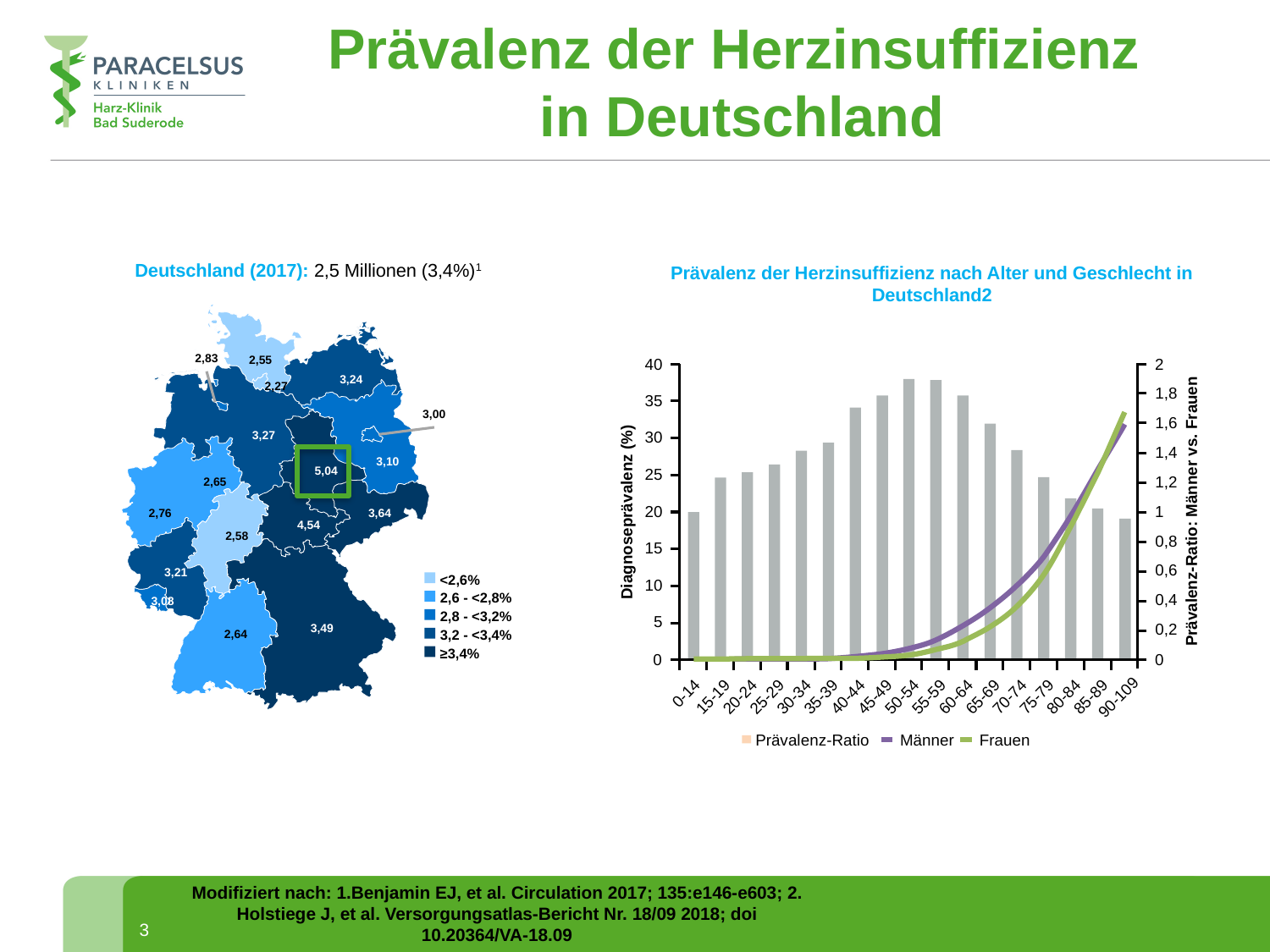

Prävalenz der Herzinsuffizienz
in Deutschland

Deutschland (2017): 2,5 Millionen (3,4%)1
Prävalenz der Herzinsuffizienz nach Alter und Geschlecht in Deutschland2

2,83
2,55

3,24
2,27

3,00

3,27

3,10
5,04
2,65

3,64
2,76
4,54

2,58

3,21
<2,6%

2,6 - <2,8%

2,8 - <3,2%

3,2 - <3,4%

≥3,4%

3,08
3,49
2,64
40
2

1,8

35

1,6

30

1,4

25

1,2

Prävalenz-Ratio: Männer vs. Frauen
1
20
Diagnoseprävalenz (%)

0,8
15
0,6
10
0,4
5
0,2
0
0
0-14
15-19
20-24
25-29
30-34
35-39
40-44
45-49
50-54
55-59
60-64
65-69
70-74
75-79
80-84
85-89
90-109

Prävalenz-Ratio
Männer
Frauen

Modifiziert nach: 1.Benjamin EJ, et al. Circulation 2017; 135:e146-e603; 2. Holstiege J, et al. Versorgungsatlas-Bericht Nr. 18/09 2018; doi 10.20364/VA-18.09